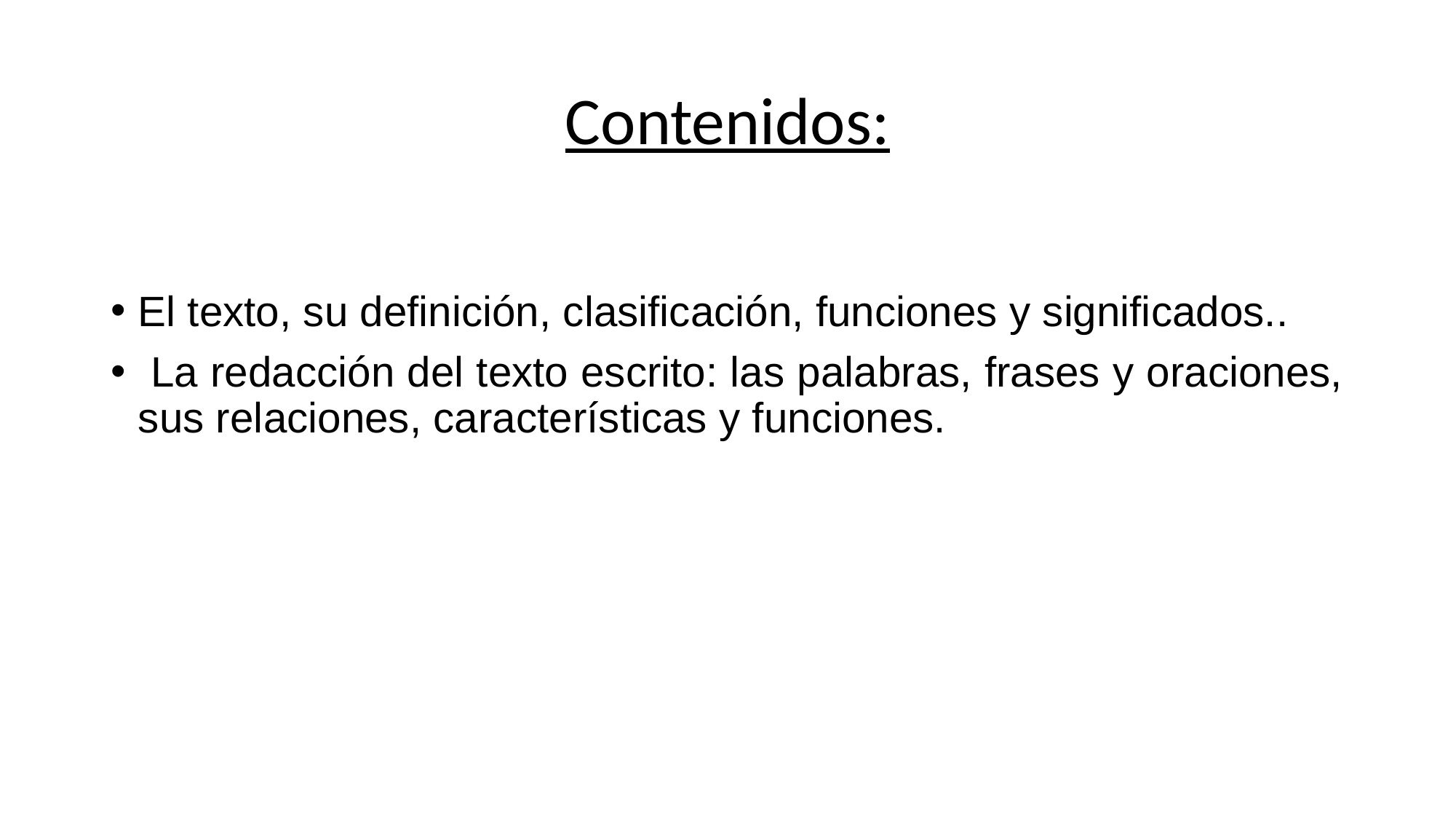

# Contenidos:

El texto, su definición, clasificación, funciones y significados..
 La redacción del texto escrito: las palabras, frases y oraciones, sus relaciones, características y funciones.